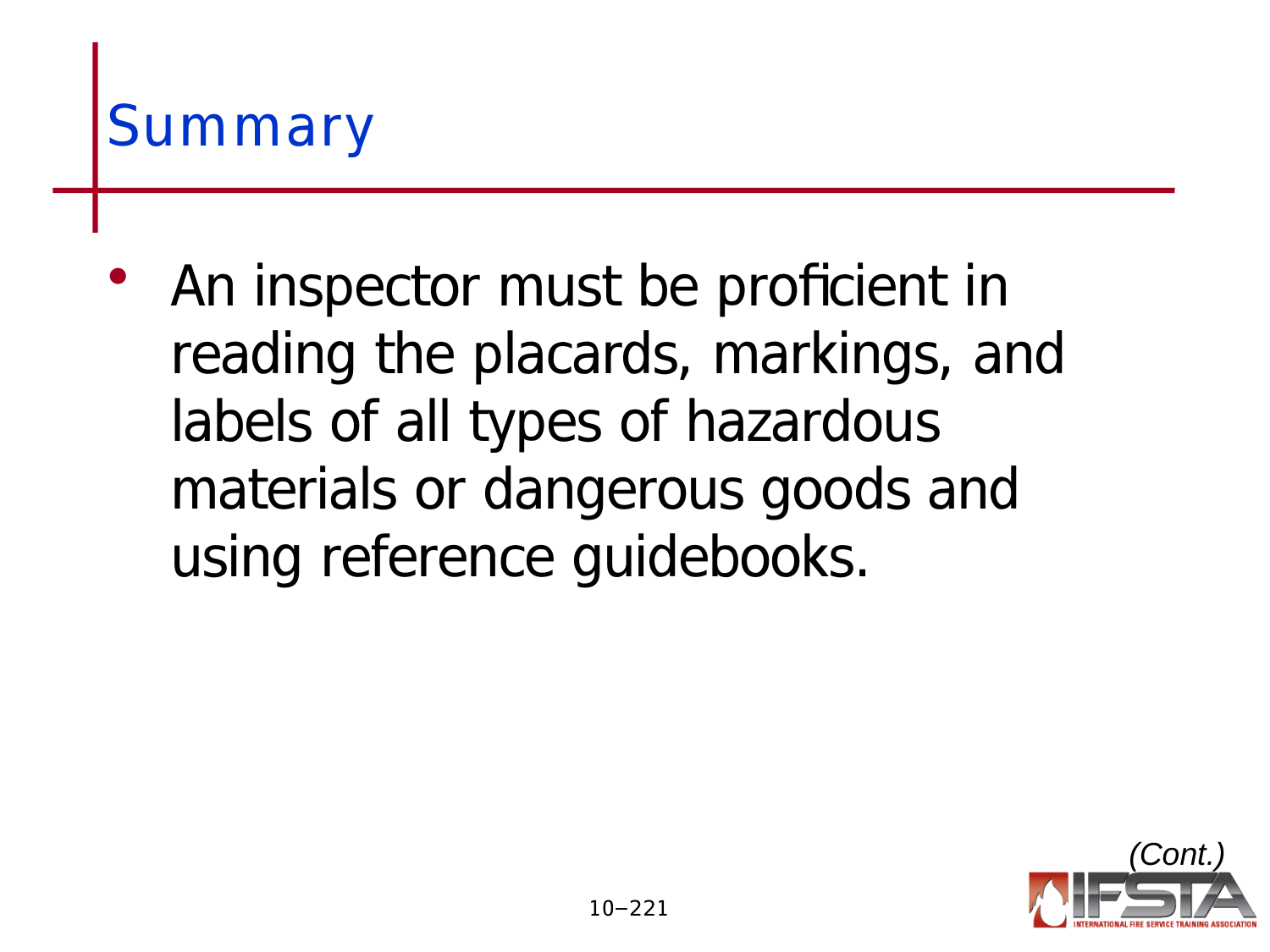

# Summary
An inspector must be proficient in reading the placards, markings, and labels of all types of hazardous materials or dangerous goods and using reference guidebooks.
(Cont.)
10–221